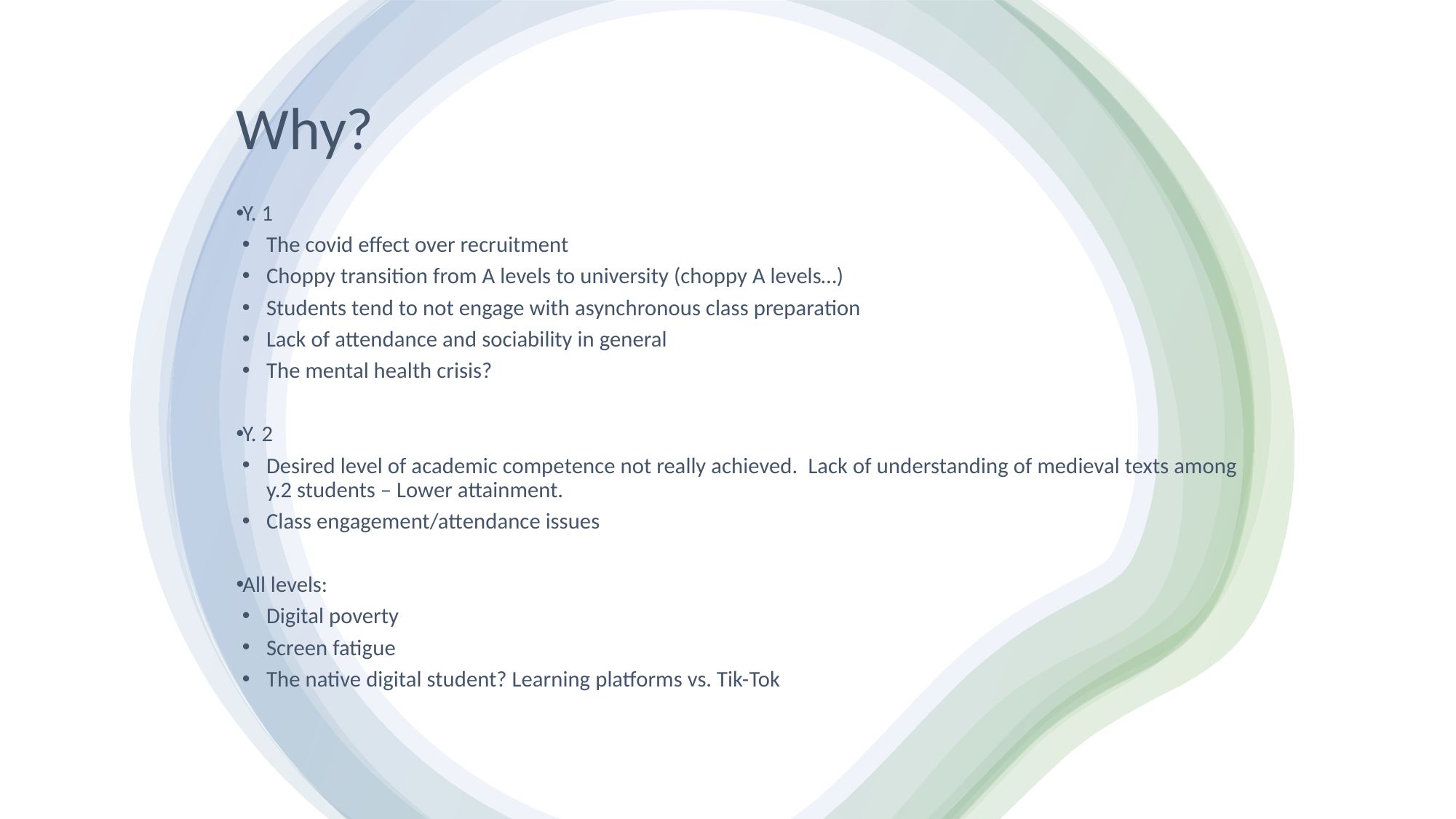

Why?

Y. 1
The covid effect over recruitment
Choppy transition from A levels to university (choppy A levels…)
Students tend to not engage with asynchronous class preparation
Lack of attendance and sociability in general
The mental health crisis?

Y. 2
Desired level of academic competence not really achieved.  Lack of understanding of medieval texts among y.2 students – Lower attainment.
Class engagement/attendance issues

All levels:
Digital poverty
Screen fatigue
The native digital student? Learning platforms vs. Tik-Tok